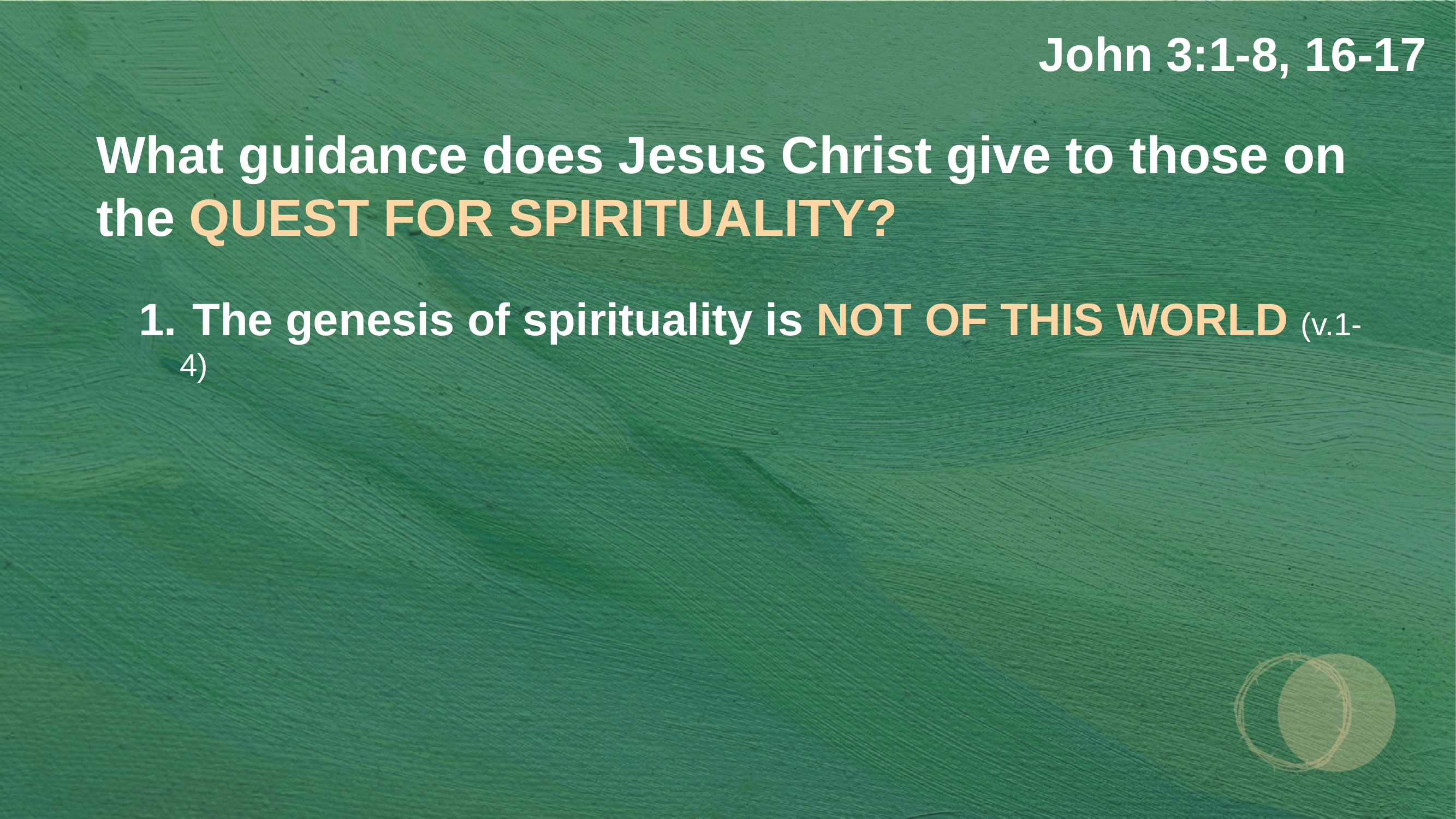

John 3:1-8, 16-17
What guidance does Jesus Christ give to those on the QUEST FOR SPIRITUALITY?

 The genesis of spirituality is NOT OF THIS WORLD (v.1-4)